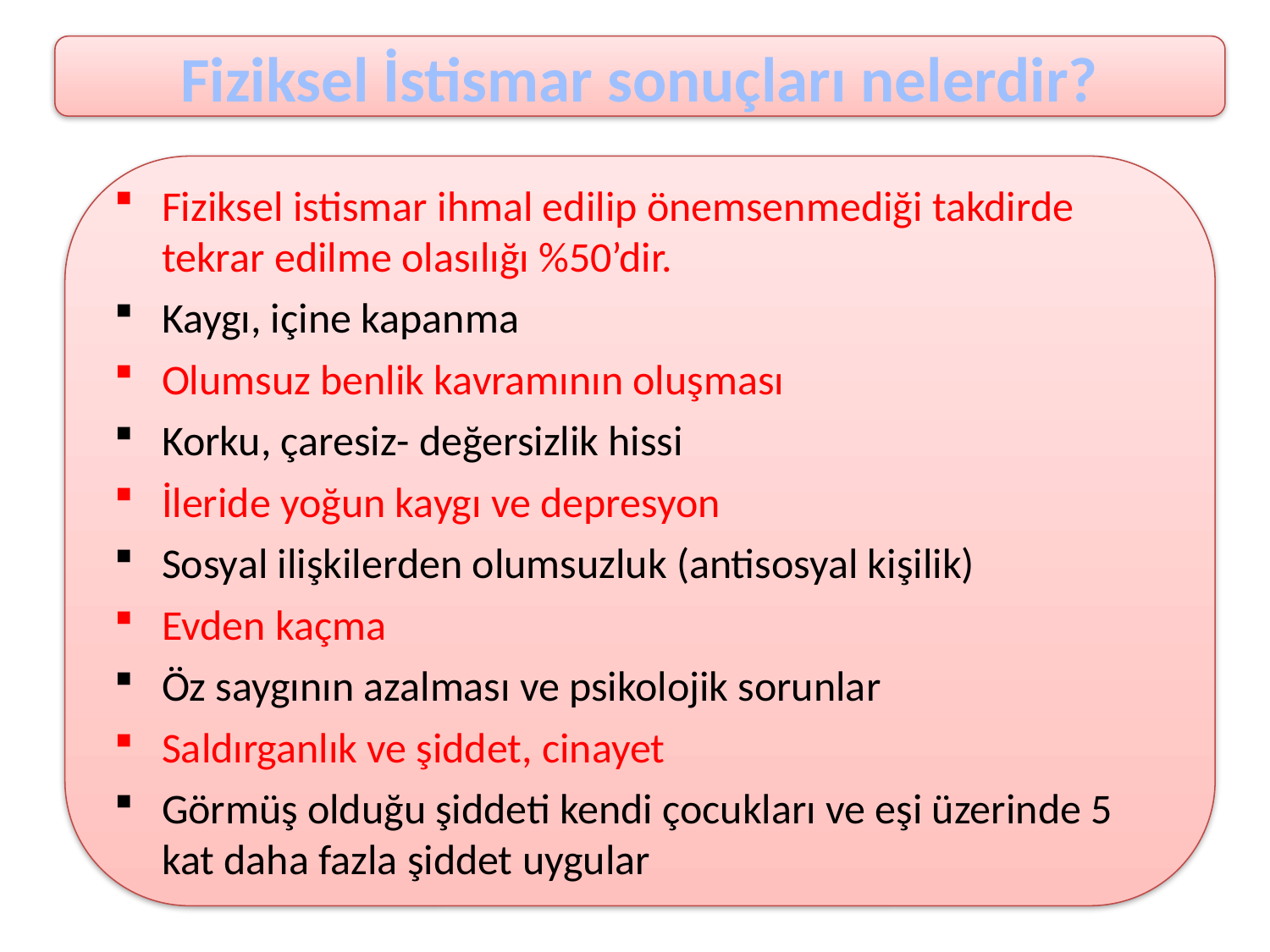

Fiziksel İstismar sonuçları nelerdir?

Fiziksel istismar ihmal edilip önemsenmediği takdirde tekrar edilme olasılığı %50’dir.
Kaygı, içine kapanma
Olumsuz benlik kavramının oluşması
Korku, çaresiz- değersizlik hissi
İleride yoğun kaygı ve depresyon
Sosyal ilişkilerden olumsuzluk (antisosyal kişilik)
Evden kaçma
Öz saygının azalması ve psikolojik sorunlar
Saldırganlık ve şiddet, cinayet
Görmüş olduğu şiddeti kendi çocukları ve eşi üzerinde 5 kat daha fazla şiddet uygular